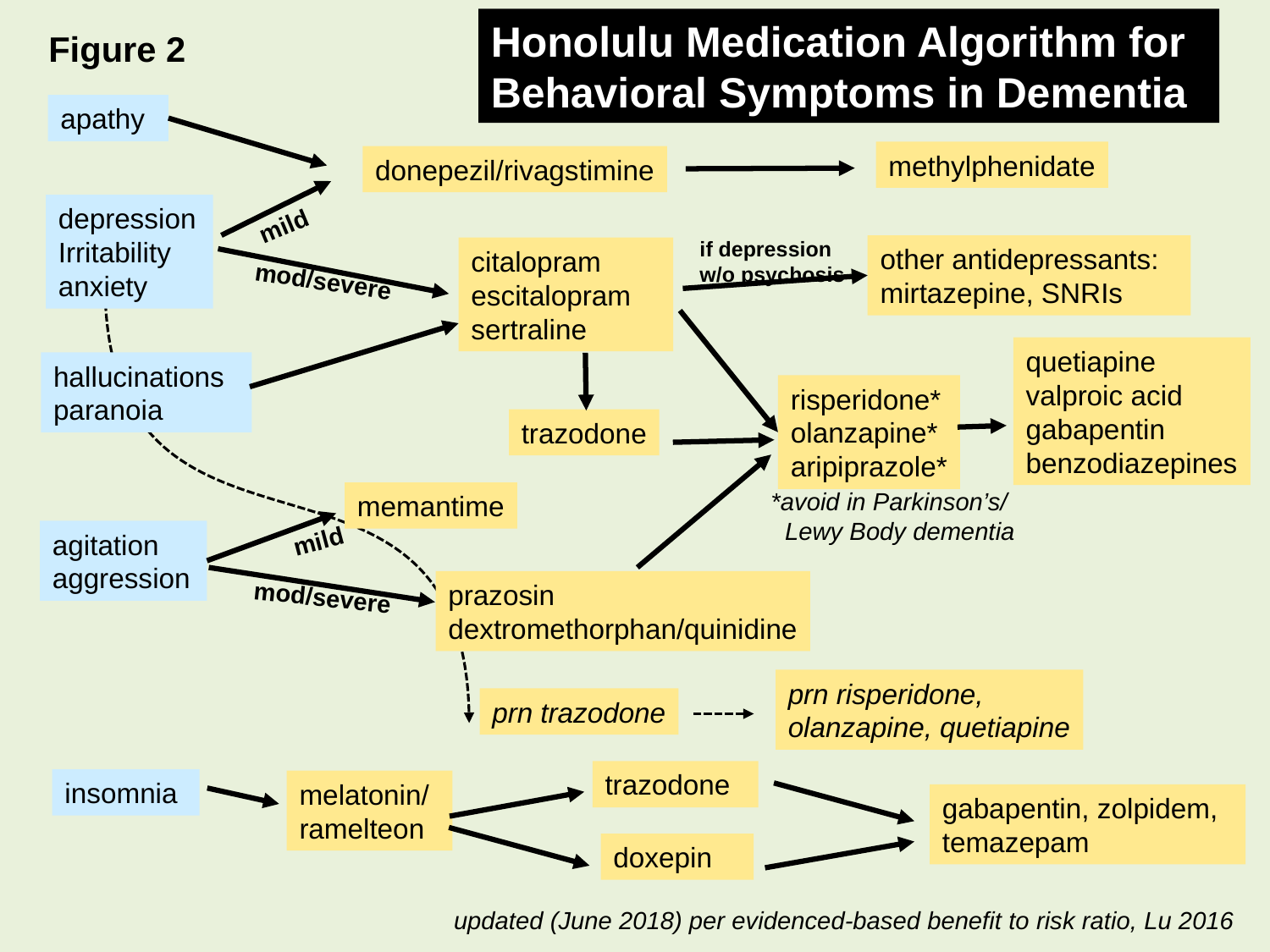

Honolulu Medication Algorithm for Behavioral Symptoms in Dementia
Figure 2
apathy
methylphenidate
donepezil/rivagstimine
depression
Irritability
anxiety
mild
if depression w/o psychosis
other antidepressants:
mirtazepine, SNRIs
citalopram
escitalopram sertraline
mod/severe
quetiapine
valproic acid
gabapentin
benzodiazepines
hallucinations
paranoia
risperidone*
olanzapine*
aripiprazole*
trazodone
*avoid in Parkinson’s/
  Lewy Body dementia
memantime
mild
agitation
aggression
prazosin
dextromethorphan/quinidine
mod/severe
prn risperidone,
olanzapine, quetiapine
prn trazodone
trazodone
insomnia
melatonin/
ramelteon
gabapentin, zolpidem,
temazepam
doxepin
updated (June 2018) per evidenced-based benefit to risk ratio, Lu 2016